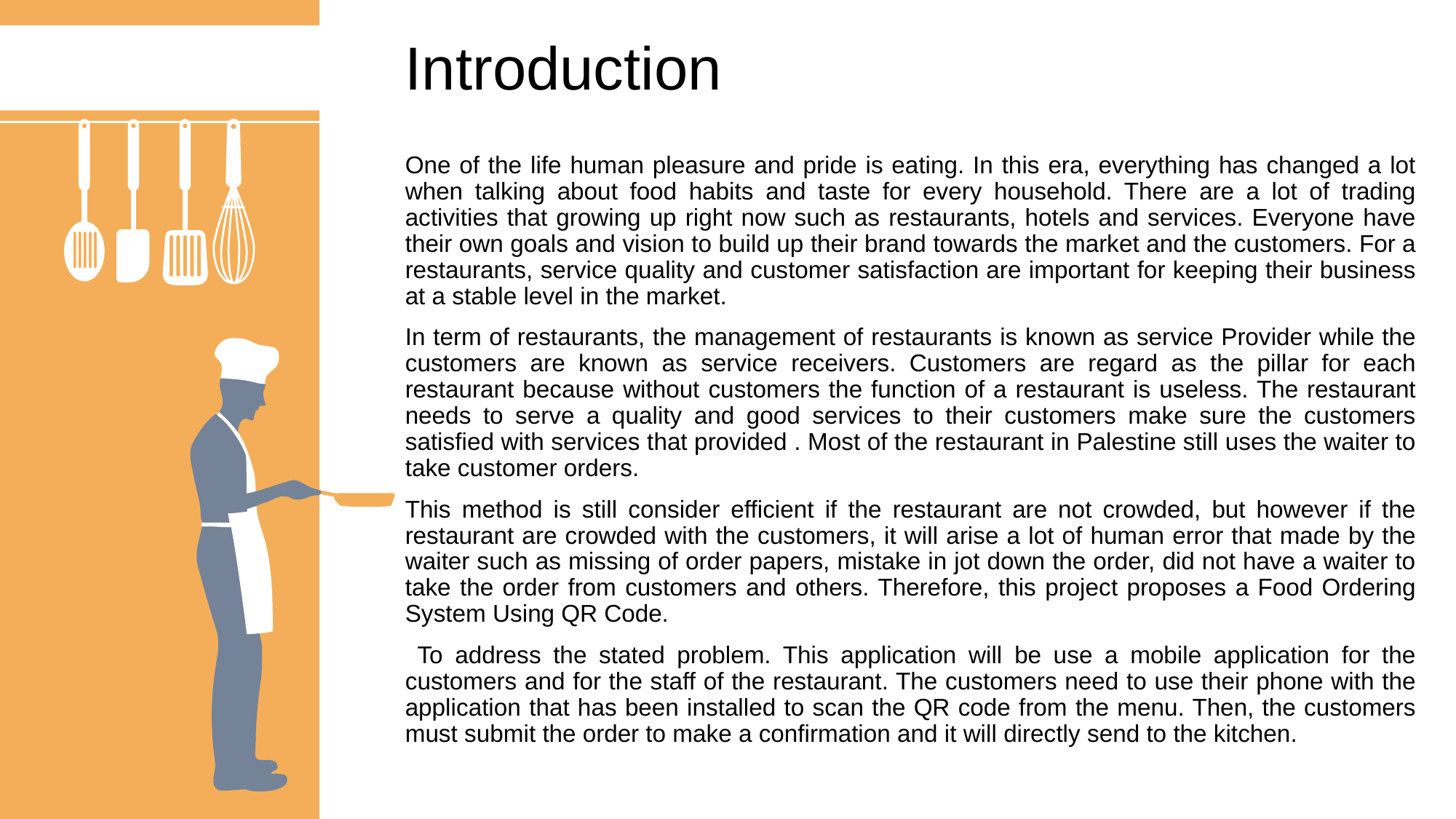

Introduction
One of the life human pleasure and pride is eating. In this era, everything has changed a lot when talking about food habits and taste for every household. There are a lot of trading activities that growing up right now such as restaurants, hotels and services. Everyone have their own goals and vision to build up their brand towards the market and the customers. For a restaurants, service quality and customer satisfaction are important for keeping their business at a stable level in the market.
In term of restaurants, the management of restaurants is known as service Provider while the customers are known as service receivers. Customers are regard as the pillar for each restaurant because without customers the function of a restaurant is useless. The restaurant needs to serve a quality and good services to their customers make sure the customers satisfied with services that provided . Most of the restaurant in Palestine still uses the waiter to take customer orders.
This method is still consider efficient if the restaurant are not crowded, but however if the restaurant are crowded with the customers, it will arise a lot of human error that made by the waiter such as missing of order papers, mistake in jot down the order, did not have a waiter to take the order from customers and others. Therefore, this project proposes a Food Ordering System Using QR Code.
 To address the stated problem. This application will be use a mobile application for the customers and for the staff of the restaurant. The customers need to use their phone with the application that has been installed to scan the QR code from the menu. Then, the customers must submit the order to make a confirmation and it will directly send to the kitchen.